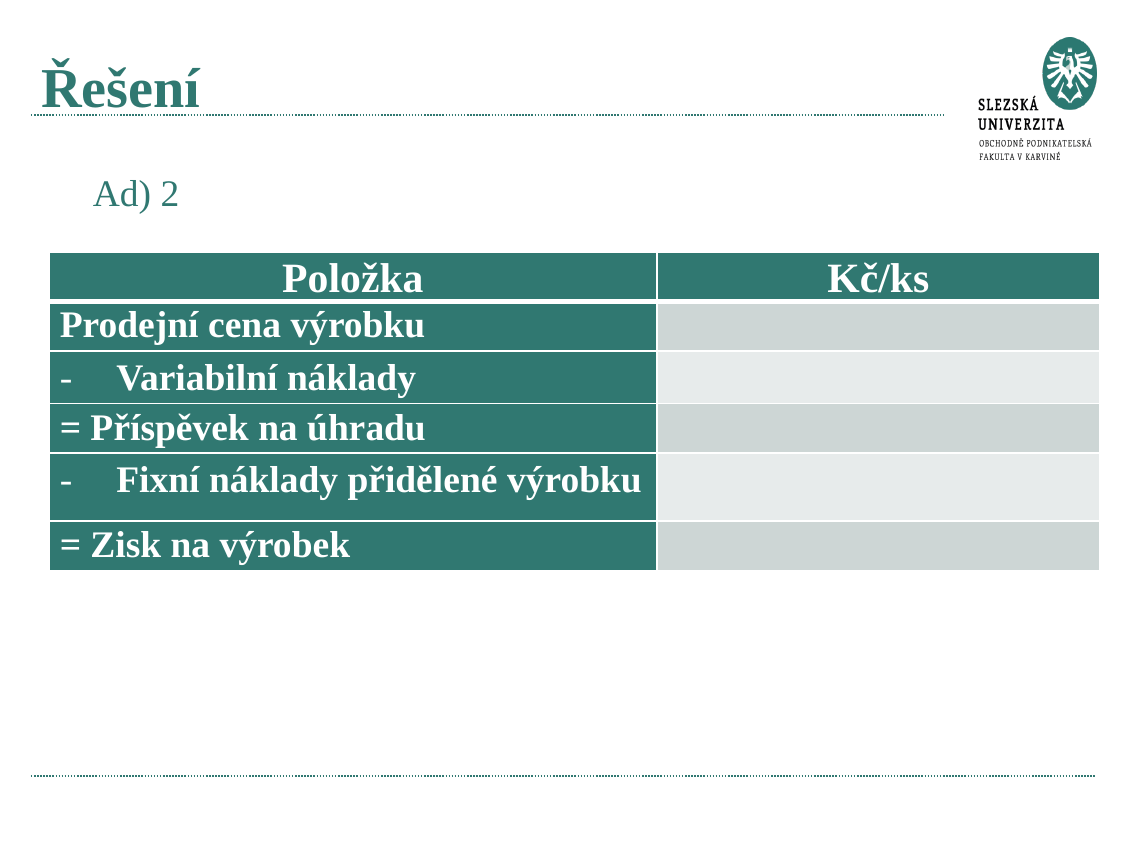

# Řešení
Ad) 2

| Položka | Kč/ks |
| --- | --- |
| Prodejní cena výrobku |  |
| Variabilní náklady |  |
| = Příspěvek na úhradu |  |
| Fixní náklady přidělené výrobku |  |
| = Zisk na výrobek |  |